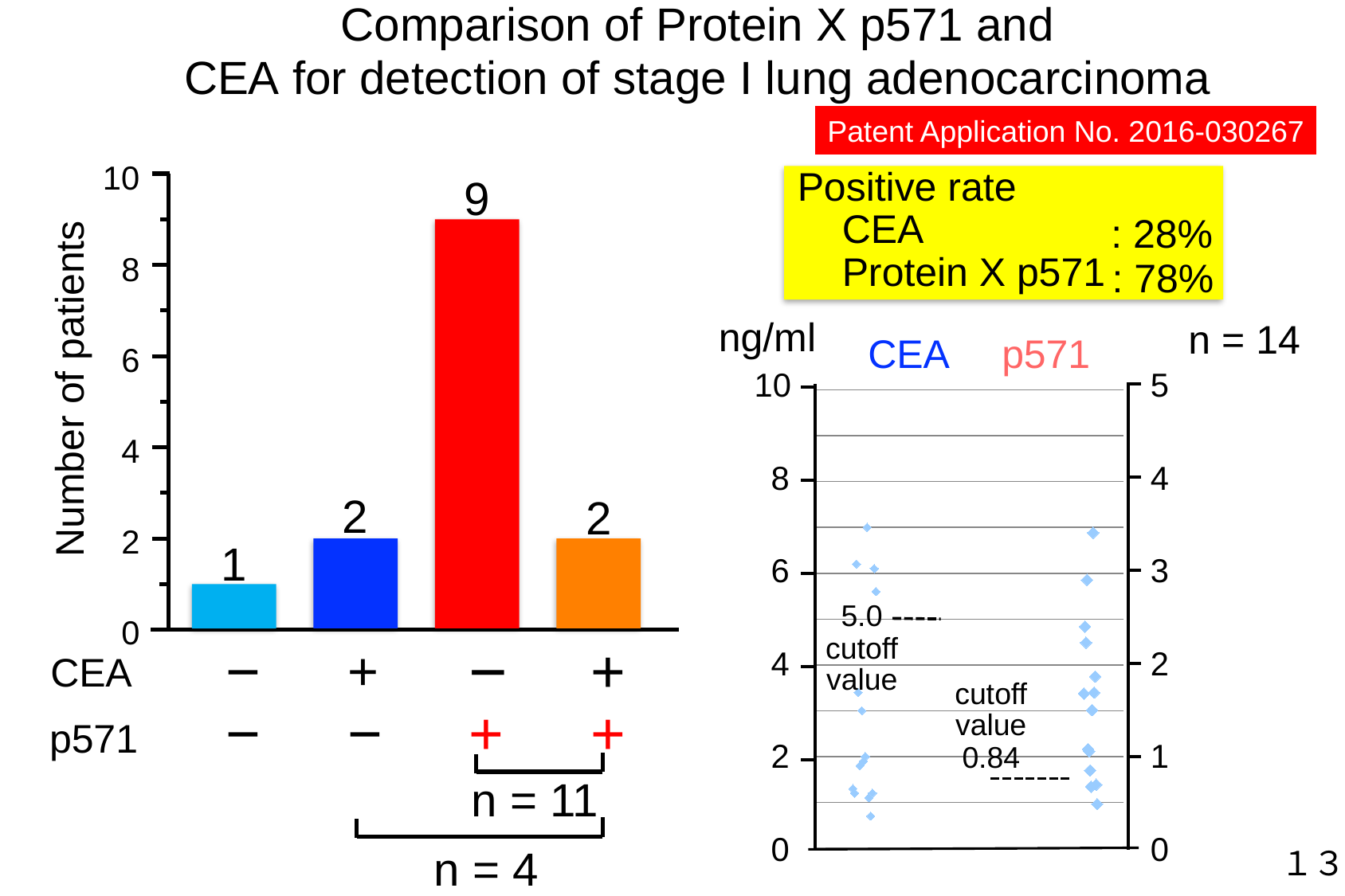

Comparison of Protein X p571 and
 CEA for detection of stage I lung adenocarcinoma
Patent Application No. 2016-030267
10
Positive rate
    CEA
    Protein X p571
9

: 28%

: 78%
8
ng/ml
n = 14
p571
CEA
6
10
5
Number of patients

### Chart

| Category | A |
|---|---|

### Chart

| Category | B |
|---|---|
4
8
4
2
2
2
1

6
3

5.0
0
−
−
+
cutoff
value
+
4
2
CEA
cutoff
value
−
−
+
+
p571
2
1
0.84
n = 11
0
0
n = 4
１３